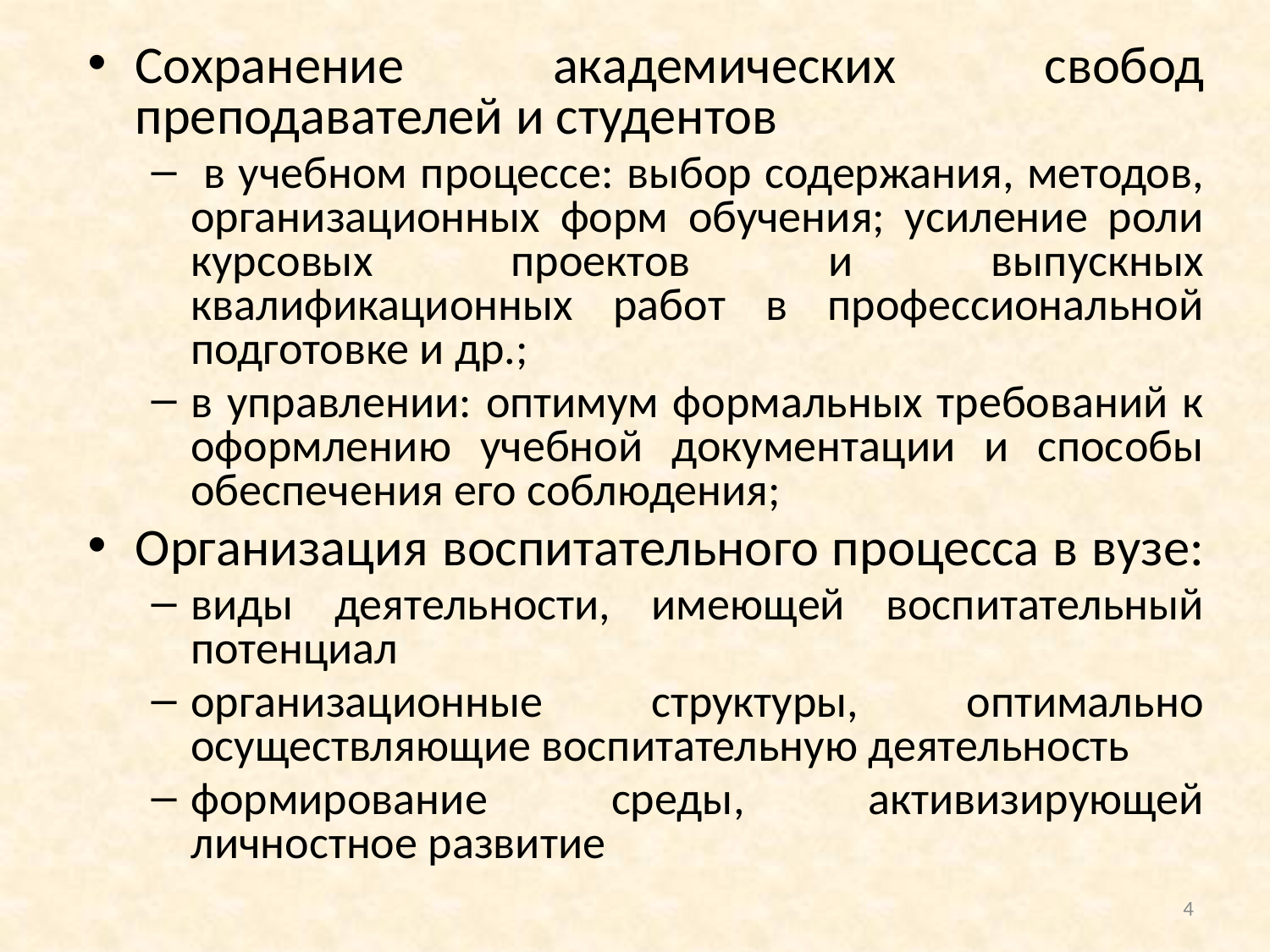

Сохранение академических свобод преподавателей и студентов
 в учебном процессе: выбор содержания, методов, организационных форм обучения; усиление роли курсовых проектов и выпускных квалификационных работ в профессиональной подготовке и др.;
в управлении: оптимум формальных требований к оформлению учебной документации и способы обеспечения его соблюдения;
Организация воспитательного процесса в вузе:
виды деятельности, имеющей воспитательный потенциал
организационные структуры, оптимально осуществляющие воспитательную деятельность
формирование среды, активизирующей личностное развитие

4